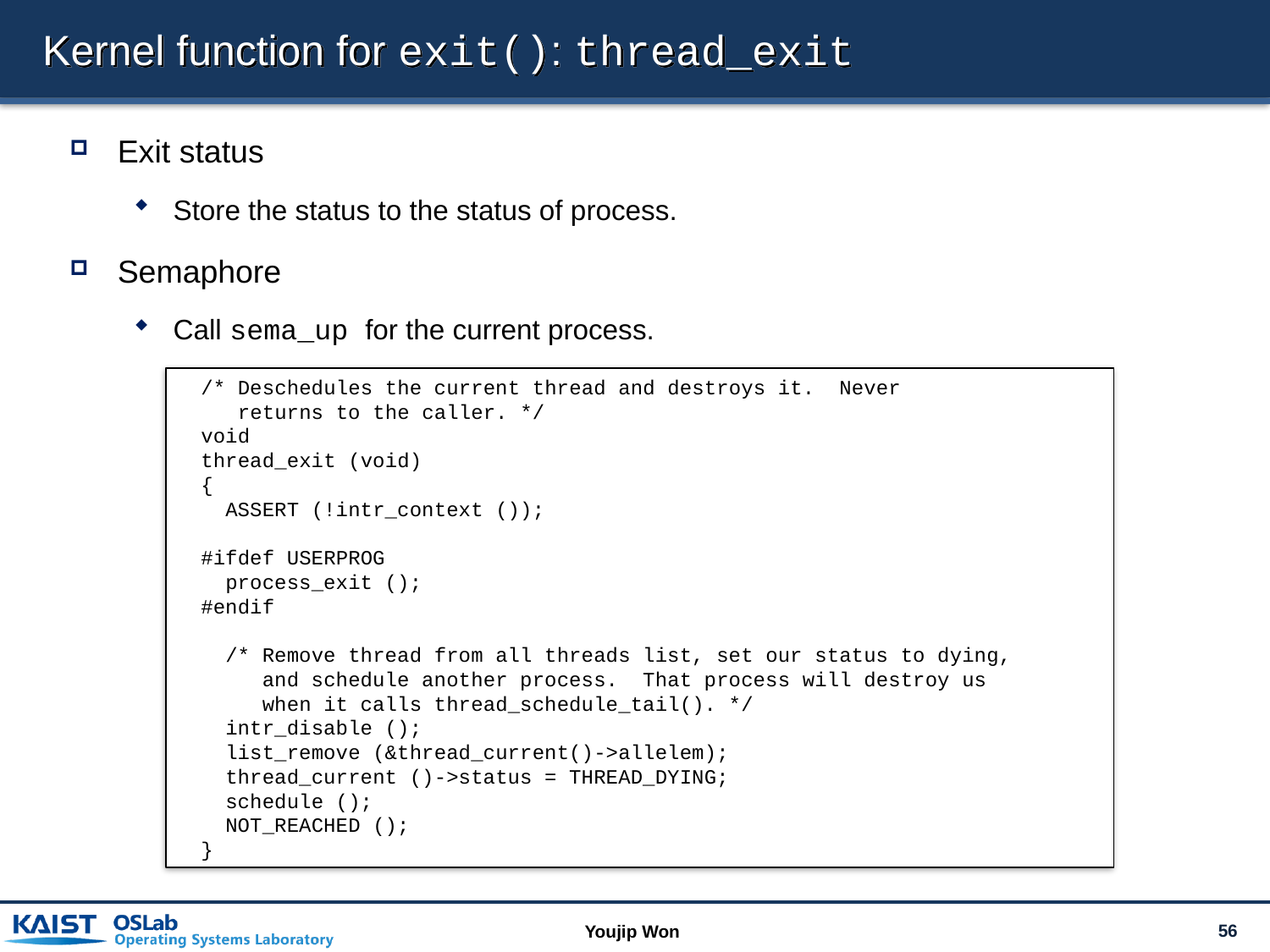

# Kernel function for exit(): thread_exit
Exit status
Store the status to the status of process.
Semaphore
Call sema_up for the current process.

/* Deschedules the current thread and destroys it.  Never
   returns to the caller. */
void
thread_exit (void)
{
  ASSERT (!intr_context ());

#ifdef USERPROG
  process_exit ();
#endif

  /* Remove thread from all threads list, set our status to dying,
     and schedule another process.  That process will destroy us
     when it calls thread_schedule_tail(). */
  intr_disable ();
  list_remove (&thread_current()->allelem);
  thread_current ()->status = THREAD_DYING;
  schedule ();
  NOT_REACHED ();
}
Youjip Won
56